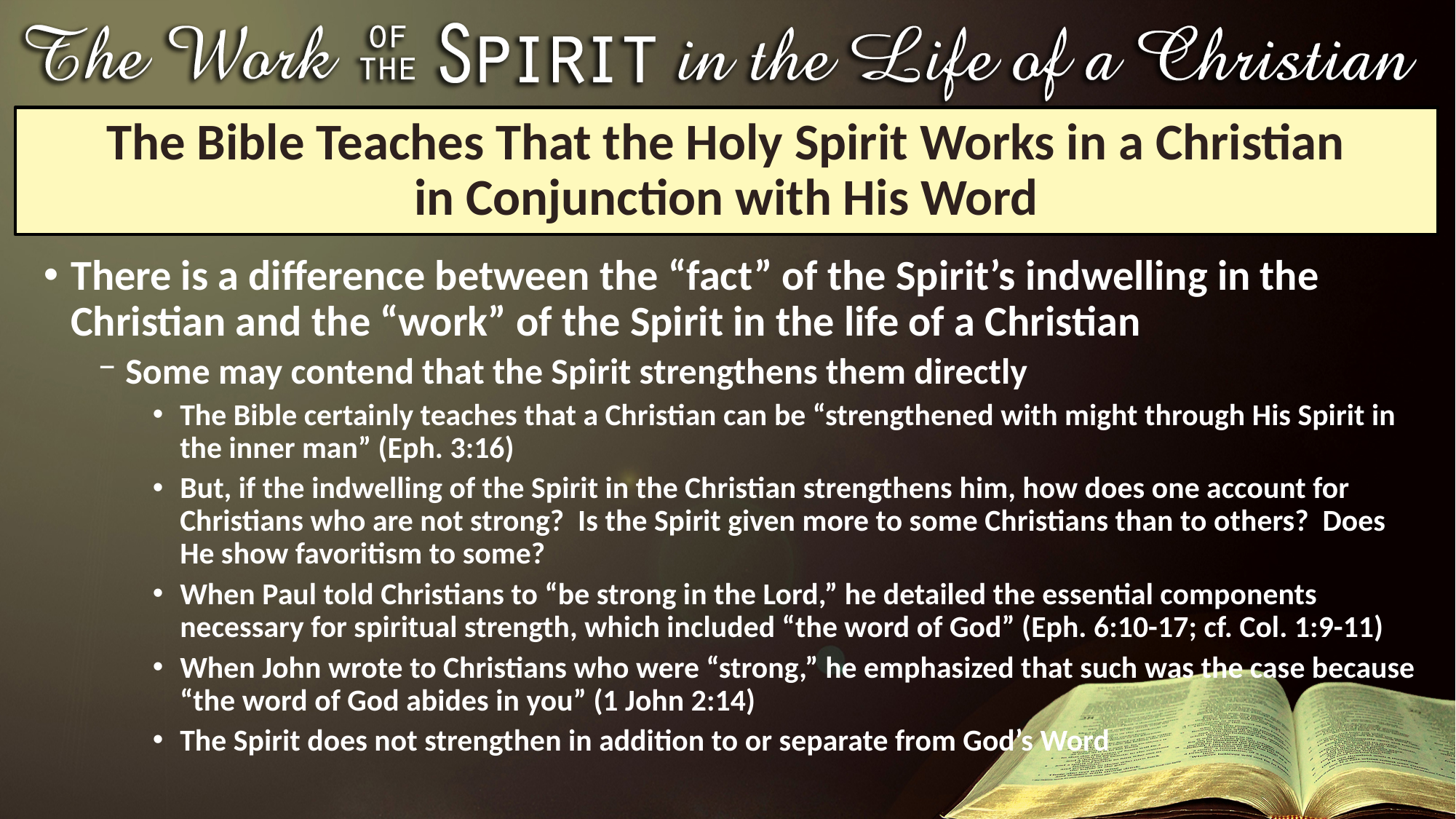

# The Bible Teaches That the Holy Spirit Works in a Christian in Conjunction with His Word
There is a difference between the “fact” of the Spirit’s indwelling in the Christian and the “work” of the Spirit in the life of a Christian
Some may contend that the Spirit strengthens them directly
The Bible certainly teaches that a Christian can be “strengthened with might through His Spirit in the inner man” (Eph. 3:16)
But, if the indwelling of the Spirit in the Christian strengthens him, how does one account for Christians who are not strong?  Is the Spirit given more to some Christians than to others?  Does He show favoritism to some?
When Paul told Christians to “be strong in the Lord,” he detailed the essential components necessary for spiritual strength, which included “the word of God” (Eph. 6:10-17; cf. Col. 1:9-11)
When John wrote to Christians who were “strong,” he emphasized that such was the case because “the word of God abides in you” (1 John 2:14)
The Spirit does not strengthen in addition to or separate from God’s Word